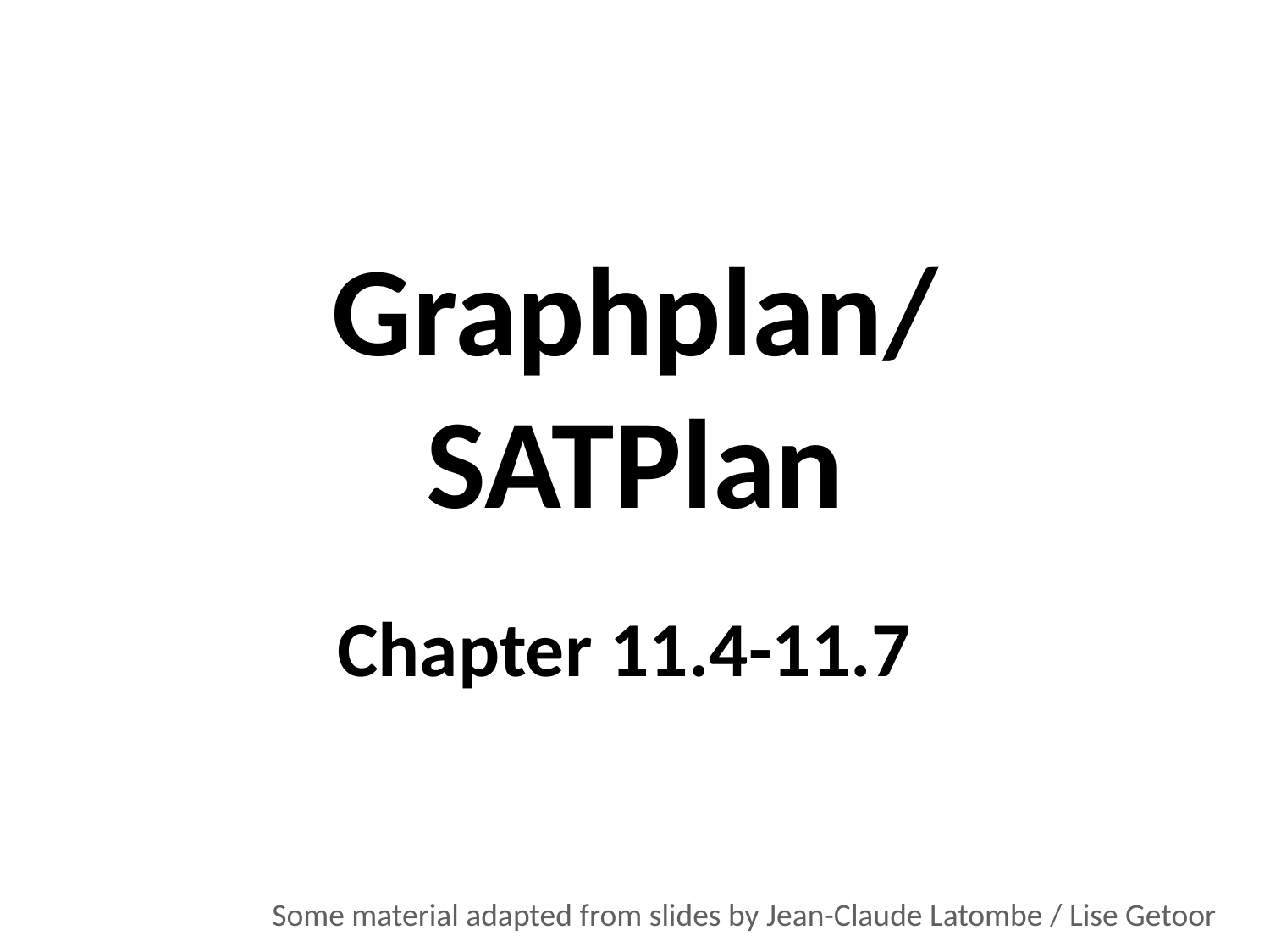

# Graphplan/ SATPlan
Chapter 11.4-11.7
Some material adapted from slides by Jean-Claude Latombe / Lise Getoor